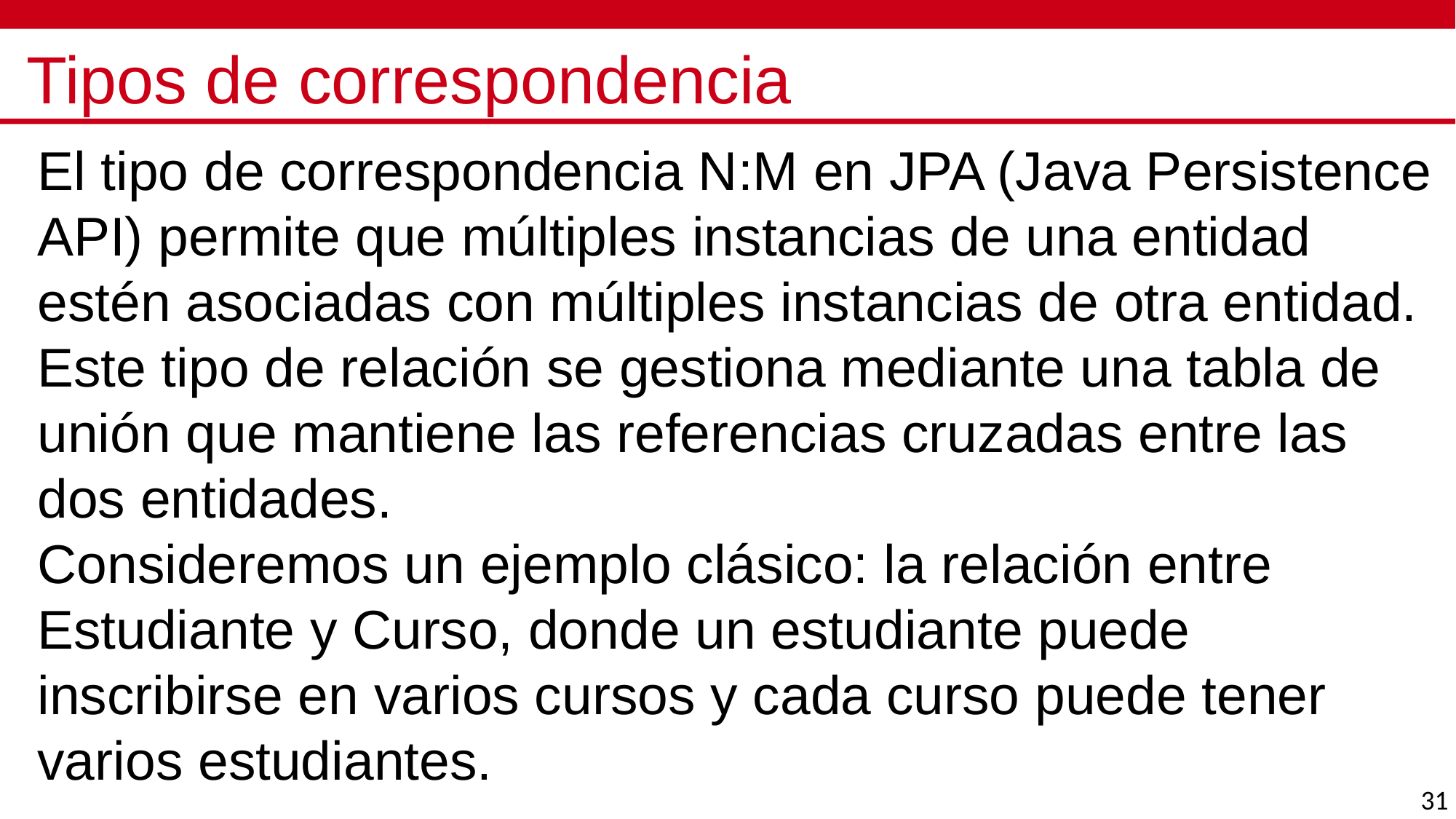

# Tipos de correspondencia
El tipo de correspondencia N:M en JPA (Java Persistence API) permite que múltiples instancias de una entidad estén asociadas con múltiples instancias de otra entidad.
Este tipo de relación se gestiona mediante una tabla de unión que mantiene las referencias cruzadas entre las dos entidades.
Consideremos un ejemplo clásico: la relación entre Estudiante y Curso, donde un estudiante puede inscribirse en varios cursos y cada curso puede tener varios estudiantes.
31